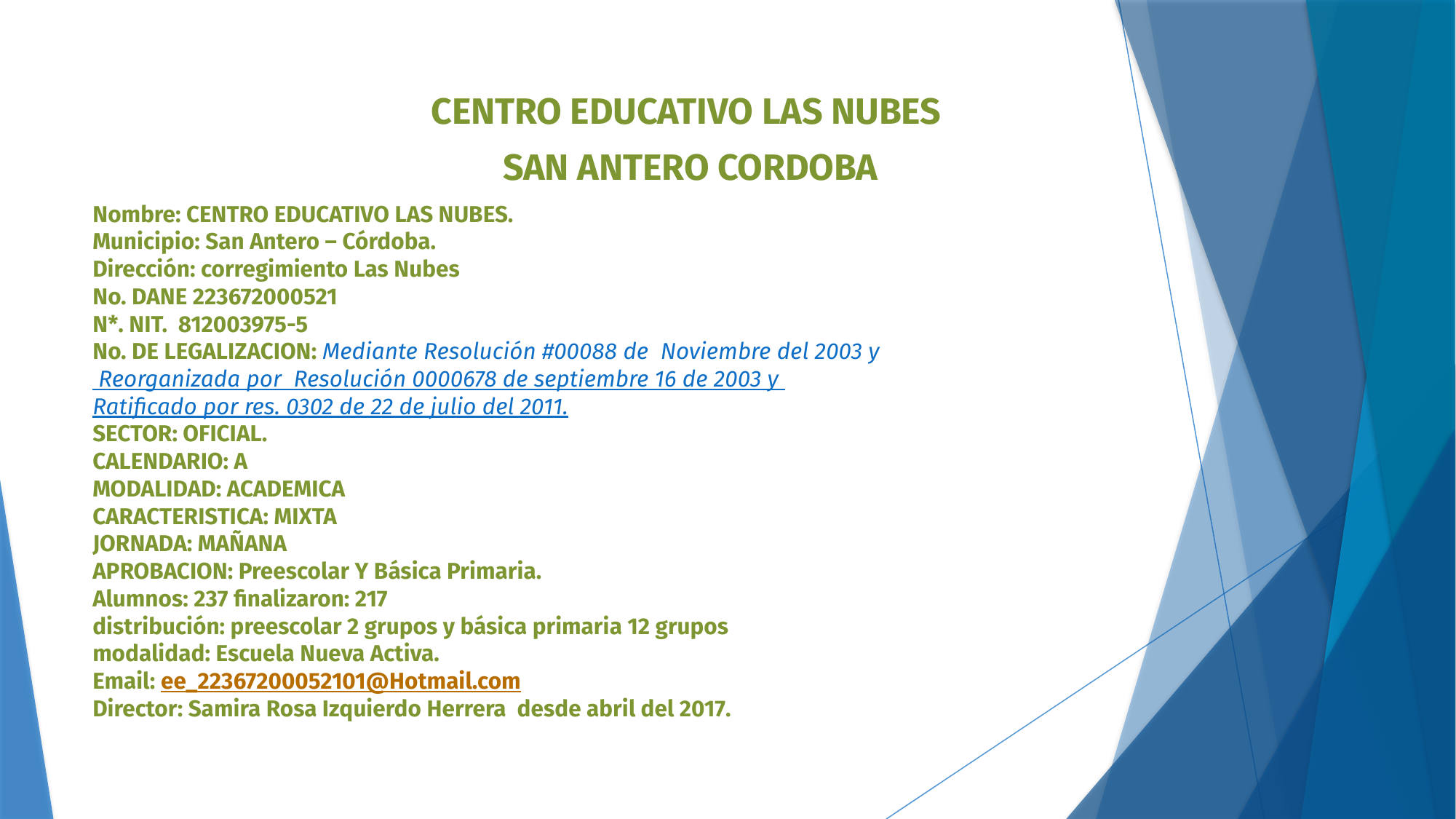

CENTRO EDUCATIVO LAS NUBES
SAN ANTERO CORDOBA
# Nombre: CENTRO EDUCATIVO LAS NUBES. Municipio: San Antero – Córdoba. Dirección: corregimiento Las Nubes No. DANE 223672000521 N*. NIT.  812003975-5 No. DE LEGALIZACION: Mediante Resolución #00088 de  Noviembre del 2003 y Reorganizada por  Resolución 0000678 de septiembre 16 de 2003 y Ratificado por res. 0302 de 22 de julio del 2011. SECTOR: OFICIAL. CALENDARIO: A MODALIDAD: ACADEMICA CARACTERISTICA: MIXTA JORNADA: MAÑANA APROBACION: Preescolar Y Básica Primaria. Alumnos: 237 finalizaron: 217 distribución: preescolar 2 grupos y básica primaria 12 grupos modalidad: Escuela Nueva Activa. Email: ee_22367200052101@Hotmail.com Director: Samira Rosa Izquierdo Herrera  desde abril del 2017.